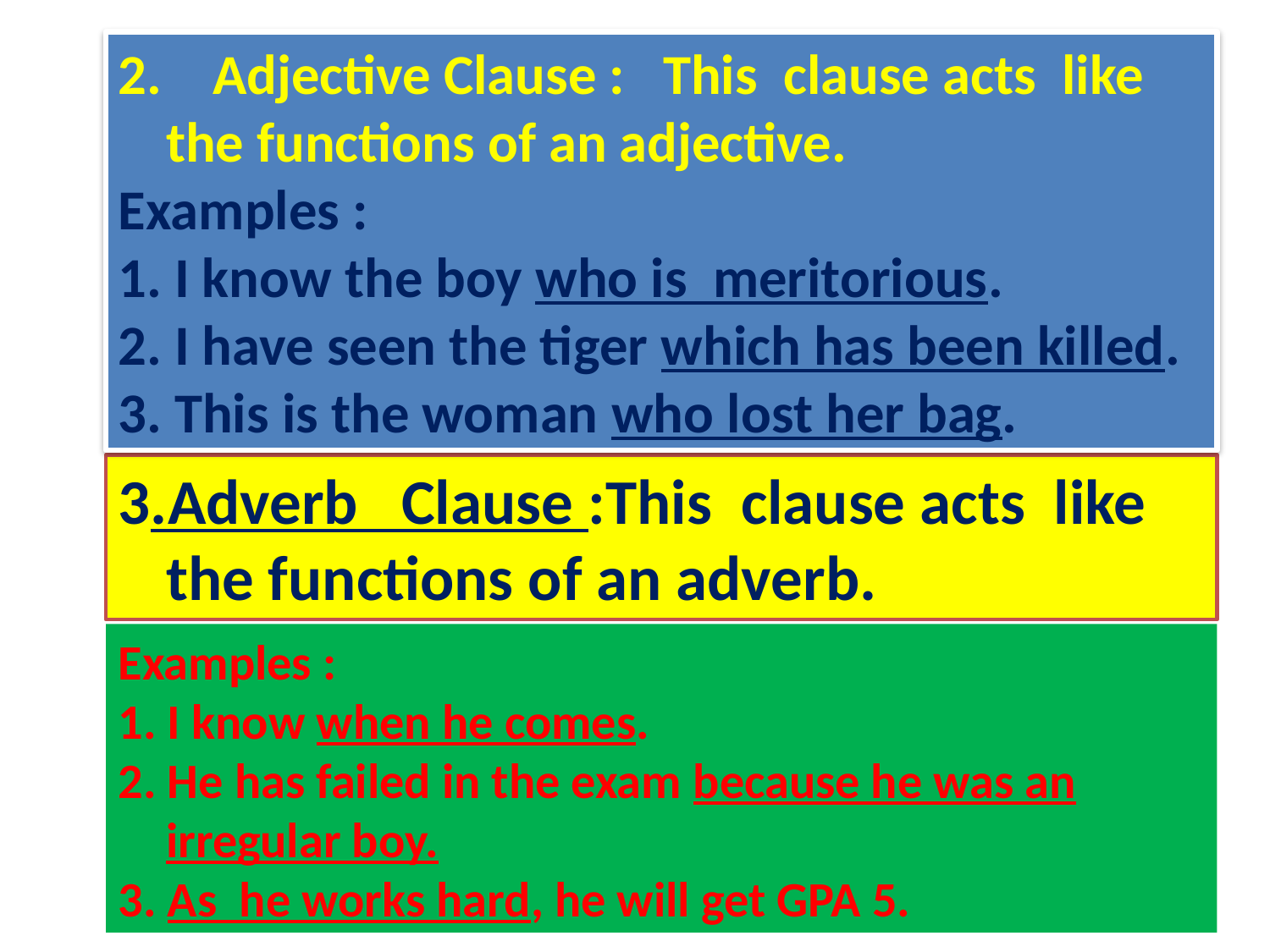

2.    Adjective Clause :   This  clause acts  like the functions of an adjective.
Examples :
1. I know the boy who is  meritorious.
2. I have seen the tiger which has been killed.
3. This is the woman who lost her bag.
3.Adverb   Clause :This  clause acts  like the functions of an adverb.
Examples :
1. I know when he comes.
2. He has failed in the exam because he was an irregular boy.
3. As  he works hard, he will get GPA 5.
11